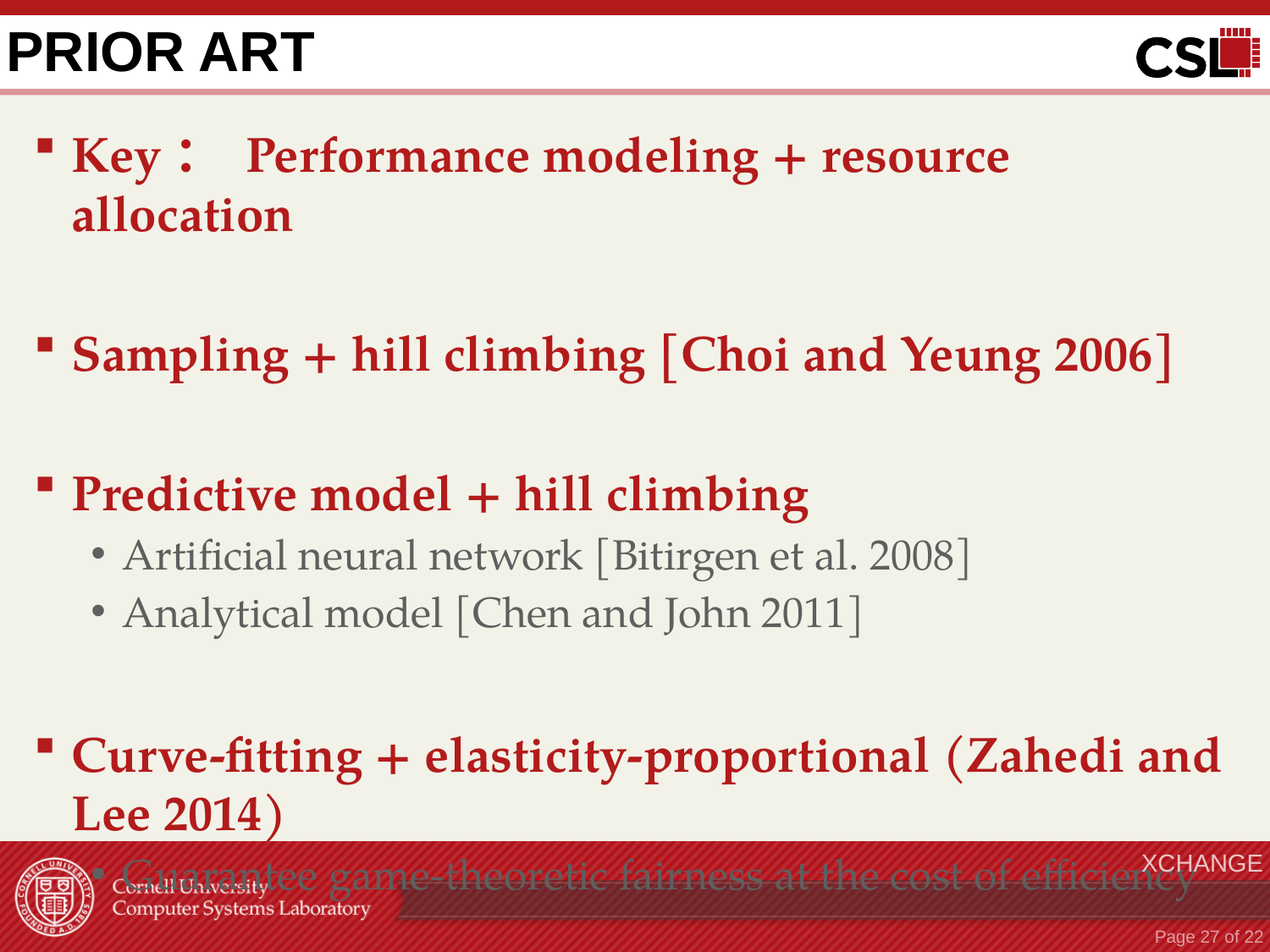

# Prior art
Key： Performance modeling + resource allocation

Sampling + hill climbing [Choi and Yeung 2006]

Predictive model + hill climbing
Artificial neural network [Bitirgen et al. 2008]
Analytical model [Chen and John 2011]

Curve-fitting + elasticity-proportional (Zahedi and Lee 2014)
Guarantee game-theoretic fairness at the cost of efficiency
XChange
Page 27 of 22